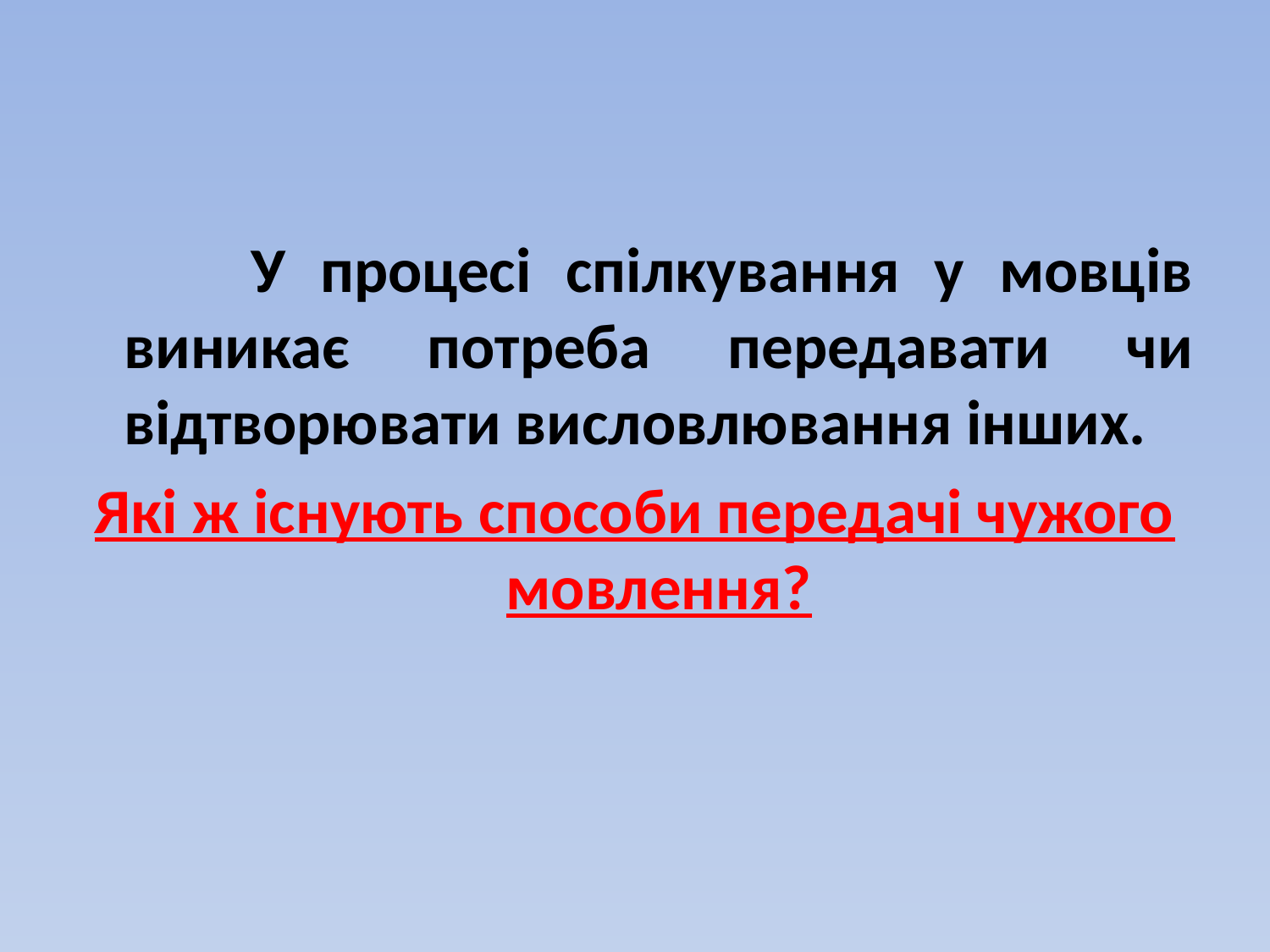

У процесі спілкування у мовців виникає потреба передавати чи відтворювати висловлювання інших.
Які ж існують способи передачі чужого мовлення?